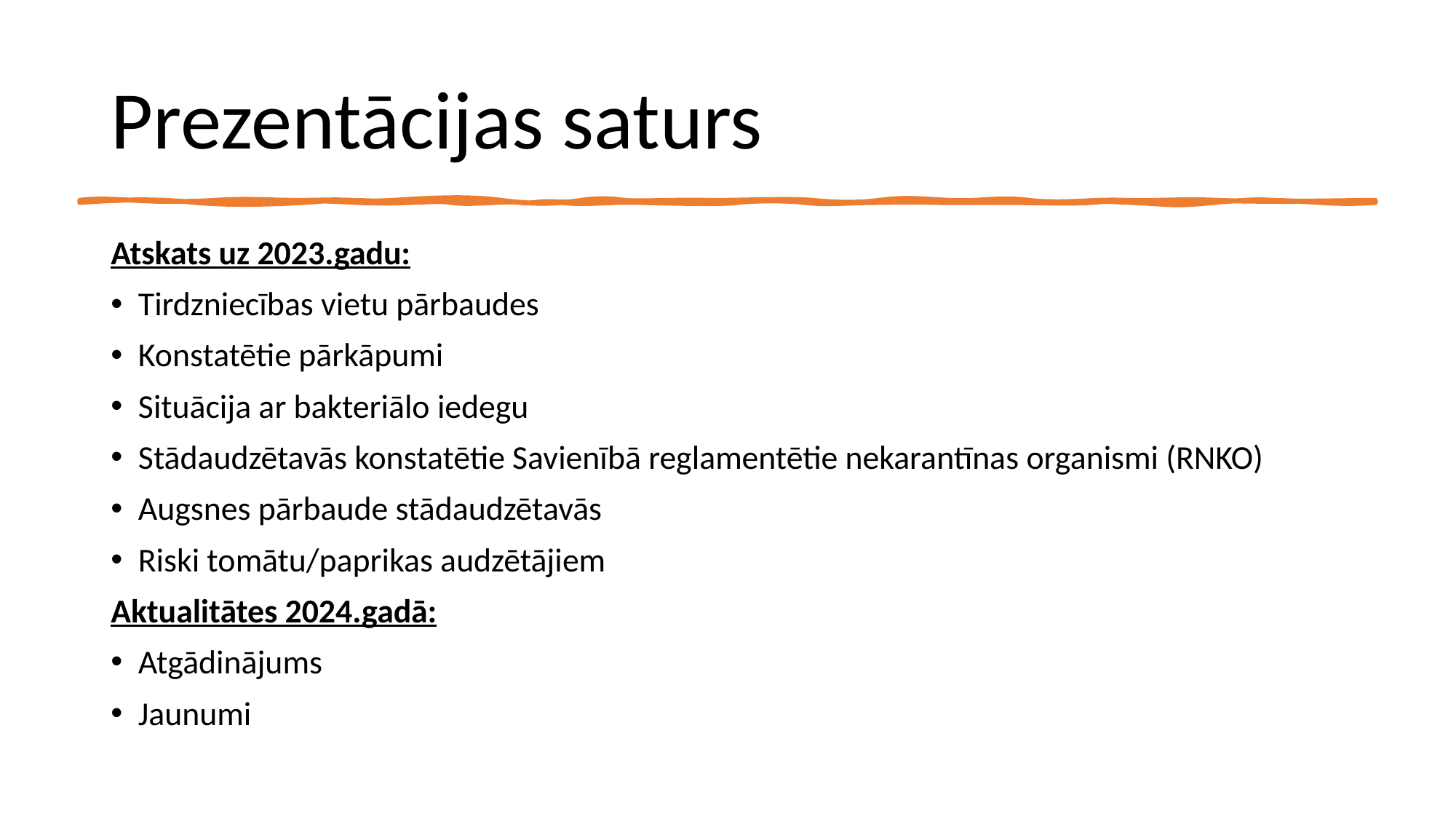

# Prezentācijas saturs

Atskats uz 2023.gadu:
Tirdzniecības vietu pārbaudes
Konstatētie pārkāpumi
Situācija ar bakteriālo iedegu
Stādaudzētavās konstatētie Savienībā reglamentētie nekarantīnas organismi (RNKO)
Augsnes pārbaude stādaudzētavās
Riski tomātu/paprikas audzētājiem
Aktualitātes 2024.gadā:
Atgādinājums
Jaunumi